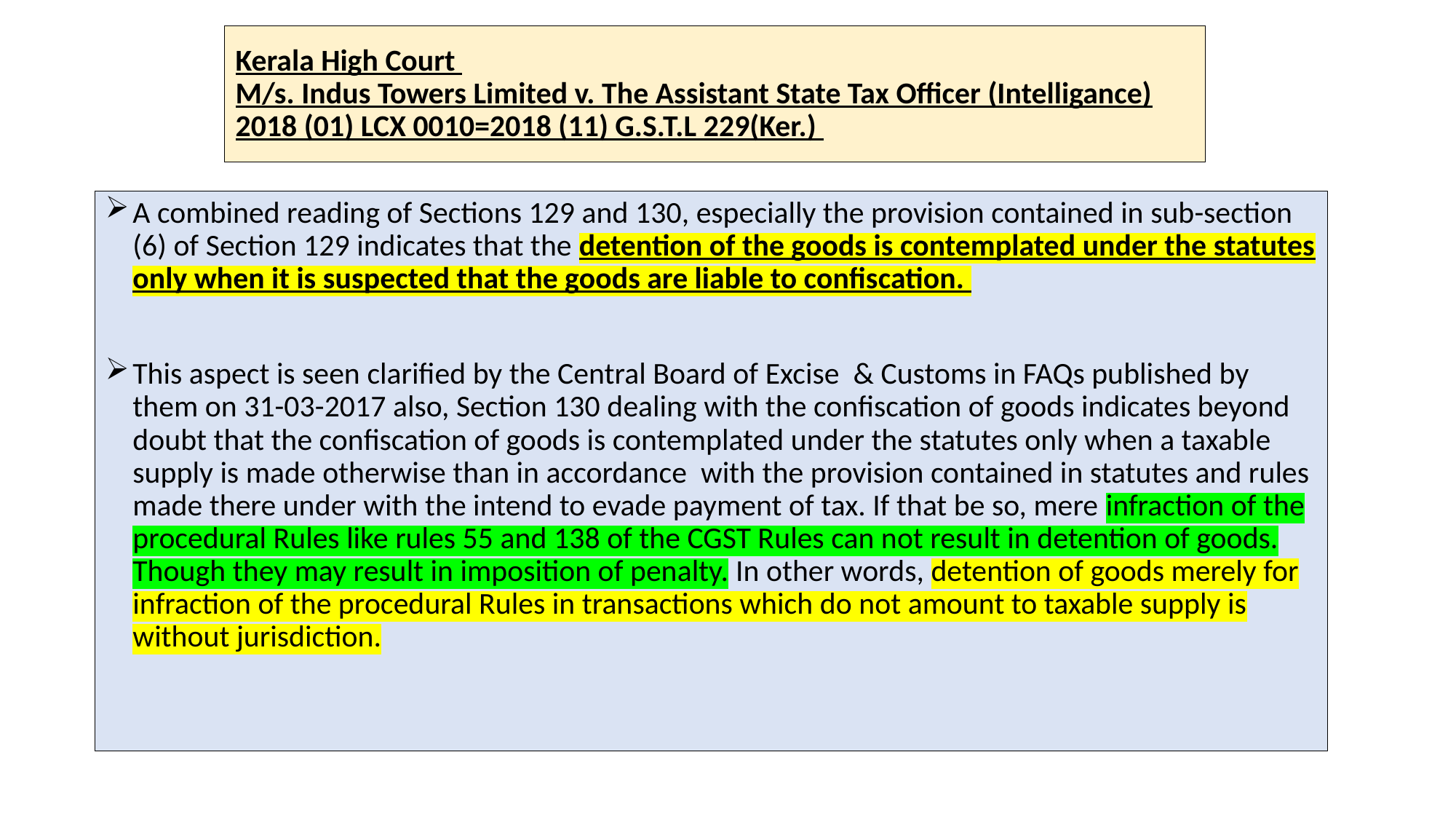

# Kerala High Court M/s. Indus Towers Limited v. The Assistant State Tax Officer (Intelligance) 2018 (01) LCX 0010=2018 (11) G.S.T.L 229(Ker.)
A combined reading of Sections 129 and 130, especially the provision contained in sub-section (6) of Section 129 indicates that the detention of the goods is contemplated under the statutes only when it is suspected that the goods are liable to confiscation.

This aspect is seen clarified by the Central Board of Excise  & Customs in FAQs published by them on 31-03-2017 also, Section 130 dealing with the confiscation of goods indicates beyond doubt that the confiscation of goods is contemplated under the statutes only when a taxable supply is made otherwise than in accordance  with the provision contained in statutes and rules made there under with the intend to evade payment of tax. If that be so, mere infraction of the procedural Rules like rules 55 and 138 of the CGST Rules can not result in detention of goods. Though they may result in imposition of penalty. In other words, detention of goods merely for infraction of the procedural Rules in transactions which do not amount to taxable supply is without jurisdiction.